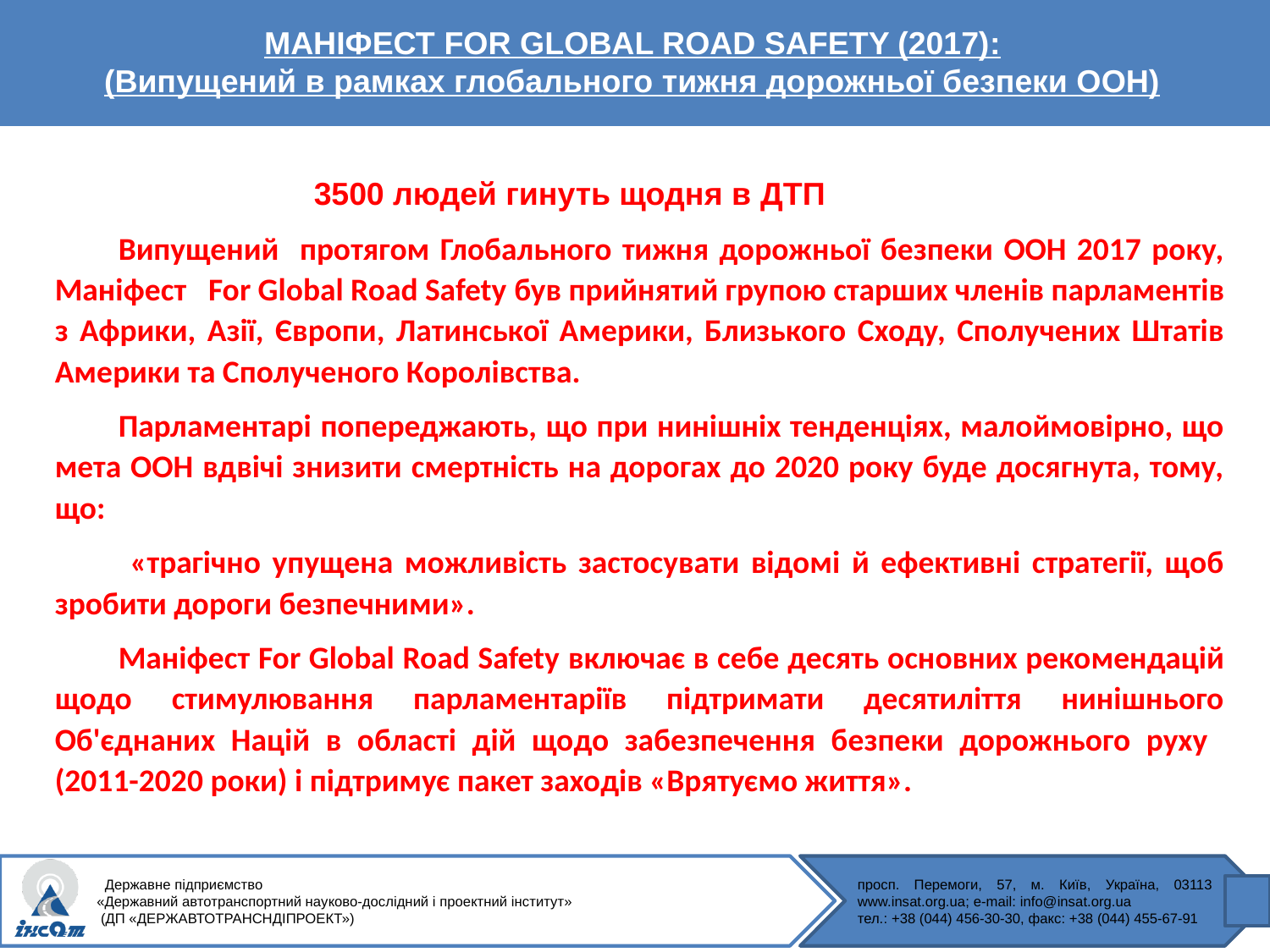

МАНІФЕСТ FOR GLOBAL ROAD SAFETY (2017):
(Випущений в рамках глобального тижня дорожньої безпеки ООН)

                      3500 людей гинуть щодня в ДТП
Випущений  протягом Глобального тижня дорожньої безпеки ООН 2017 року, Маніфест   For Global Road Safety був прийнятий групою старших членів парламентів з Африки, Азії, Європи, Латинської Америки, Близького Сходу, Сполучених Штатів Америки та Сполученого Королівства.
Парламентарі попереджають, що при нинішніх тенденціях, малоймовірно, що мета ООН вдвічі знизити смертність на дорогах до 2020 року буде досягнута, тому, що:
 «трагічно упущена можливість застосувати відомі й ефективні стратегії, щоб зробити дороги безпечними».
Маніфест For Global Road Safety включає в себе десять основних рекомендацій щодо стимулювання парламентаріїв підтримати десятиліття нинішнього Об'єднаних Націй в області дій щодо забезпечення безпеки дорожнього руху  (2011-2020 роки) і підтримує пакет заходів «Врятуємо життя».